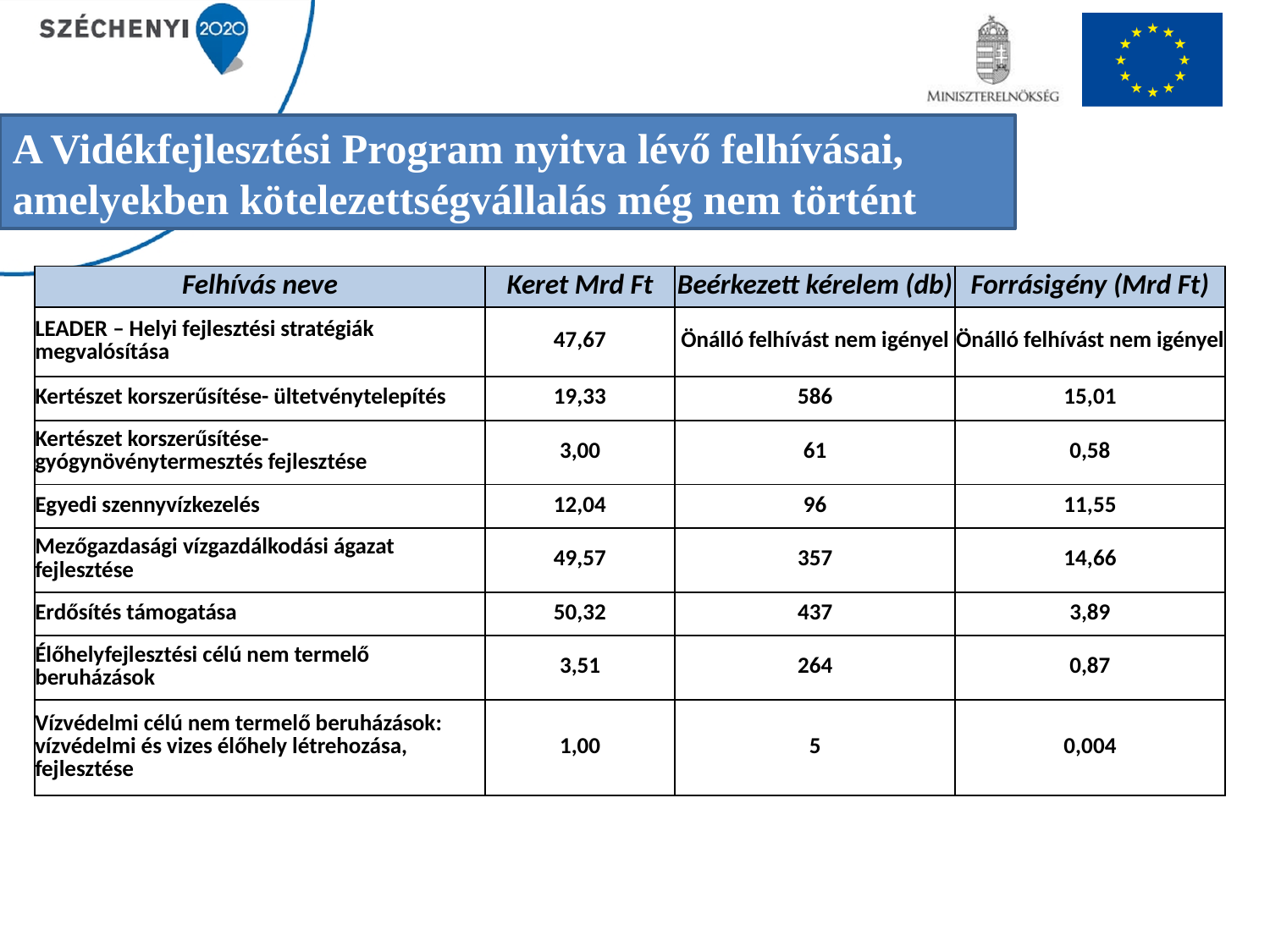

A Vidékfejlesztési Program nyitva lévő felhívásai, amelyekben kötelezettségvállalás még nem történt
| Felhívás neve | Keret Mrd Ft | Beérkezett kérelem (db) | Forrásigény (Mrd Ft) |
| --- | --- | --- | --- |
| LEADER – Helyi fejlesztési stratégiák megvalósítása | 47,67 | Önálló felhívást nem igényel | Önálló felhívást nem igényel |
| Kertészet korszerűsítése- ültetvénytelepítés | 19,33 | 586 | 15,01 |
| Kertészet korszerűsítése- gyógynövénytermesztés fejlesztése | 3,00 | 61 | 0,58 |
| Egyedi szennyvízkezelés | 12,04 | 96 | 11,55 |
| Mezőgazdasági vízgazdálkodási ágazat fejlesztése | 49,57 | 357 | 14,66 |
| Erdősítés támogatása | 50,32 | 437 | 3,89 |
| Élőhelyfejlesztési célú nem termelő beruházások | 3,51 | 264 | 0,87 |
| Vízvédelmi célú nem termelő beruházások: vízvédelmi és vizes élőhely létrehozása, fejlesztése | 1,00 | 5 | 0,004 |